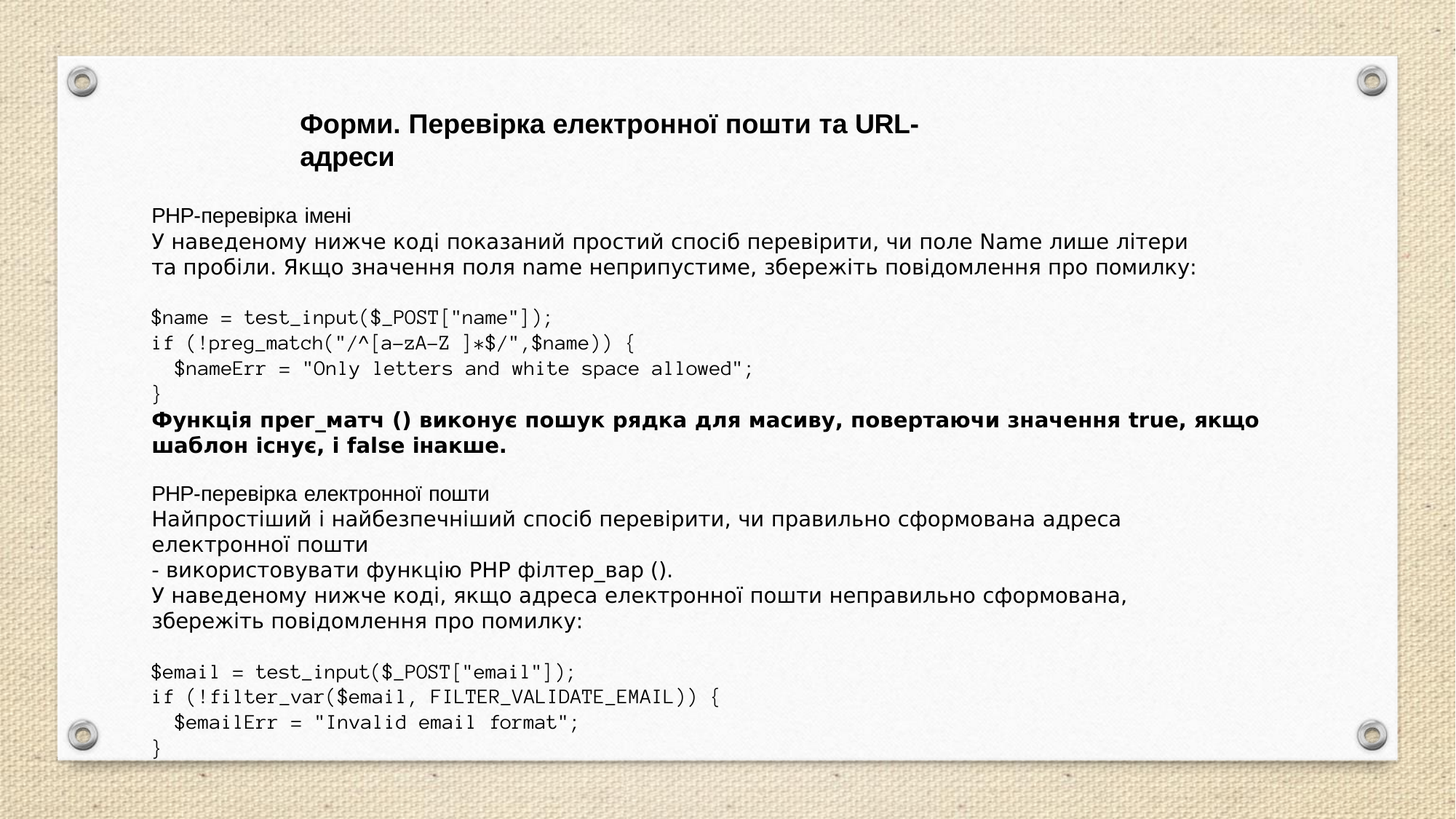

# Форми. Перевірка електронної пошти та URL-адреси
PHP-перевірка імені
У наведеному нижче коді показаний простий спосіб перевірити, чи поле Name лише літери та пробіли. Якщо значення поля name неприпустиме, збережіть повідомлення про помилку:
$name = test_input($_POST["name"]);
if (!preg_match("/^[a-zA-Z ]*$/",$name)) {
$nameErr = "Only letters and white space allowed";
}
Функція прег_матч () виконує пошук рядка для масиву, повертаючи значення true, якщо шаблон існує, і false інакше.
PHP-перевірка електронної пошти
Найпростіший і найбезпечніший спосіб перевірити, чи правильно сформована адреса електронної пошти
- використовувати функцію PHP філтер_вар ().
У наведеному нижче коді, якщо адреса електронної пошти неправильно сформована, збережіть повідомлення про помилку:
$email = test_input($_POST["email"]);
if (!filter_var($email, FILTER_VALIDATE_EMAIL)) {
$emailErr = "Invalid email format";
}